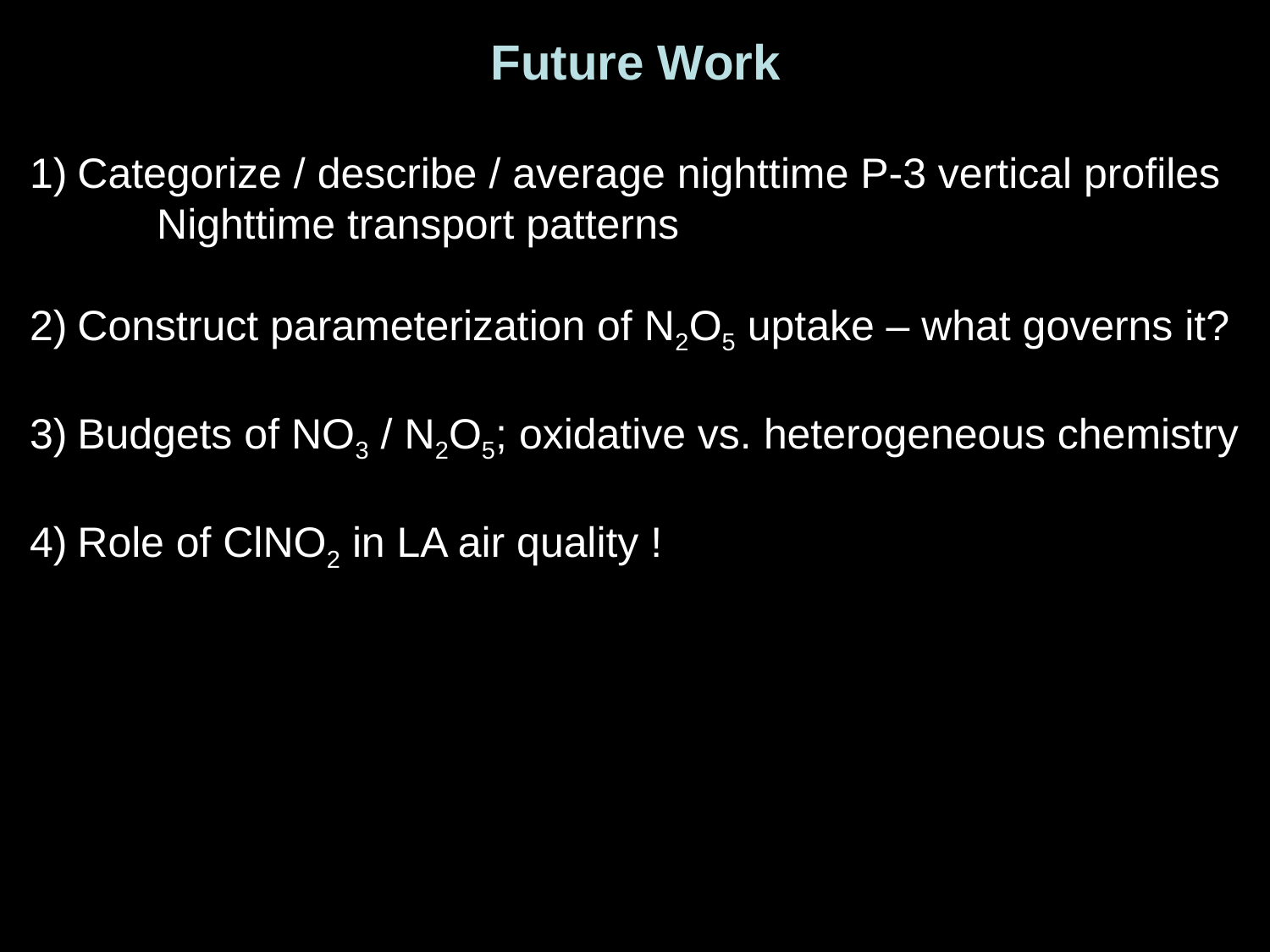

Future Work
Categorize / describe / average nighttime P-3 vertical profiles
Nighttime transport patterns

Construct parameterization of N2O5 uptake – what governs it?

Budgets of NO3 / N2O5; oxidative vs. heterogeneous chemistry

Role of ClNO2 in LA air quality !